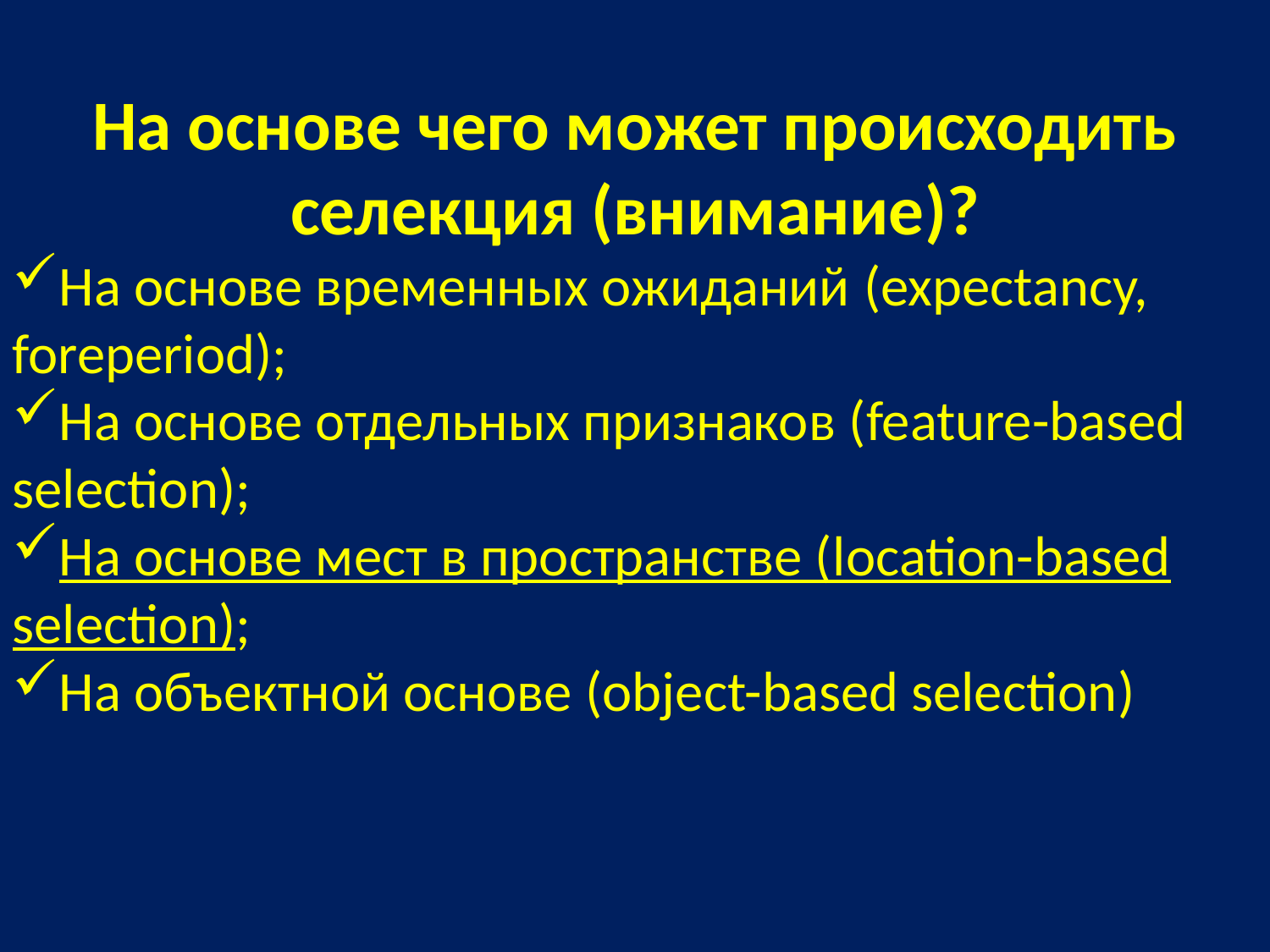

На основе чего может происходить селекция (внимание)?
На основе временных ожиданий (expectancy, foreperiod);
На основе отдельных признаков (feature-based selection);
На основе мест в пространстве (location-based selection);
На объектной основе (object-based selection)